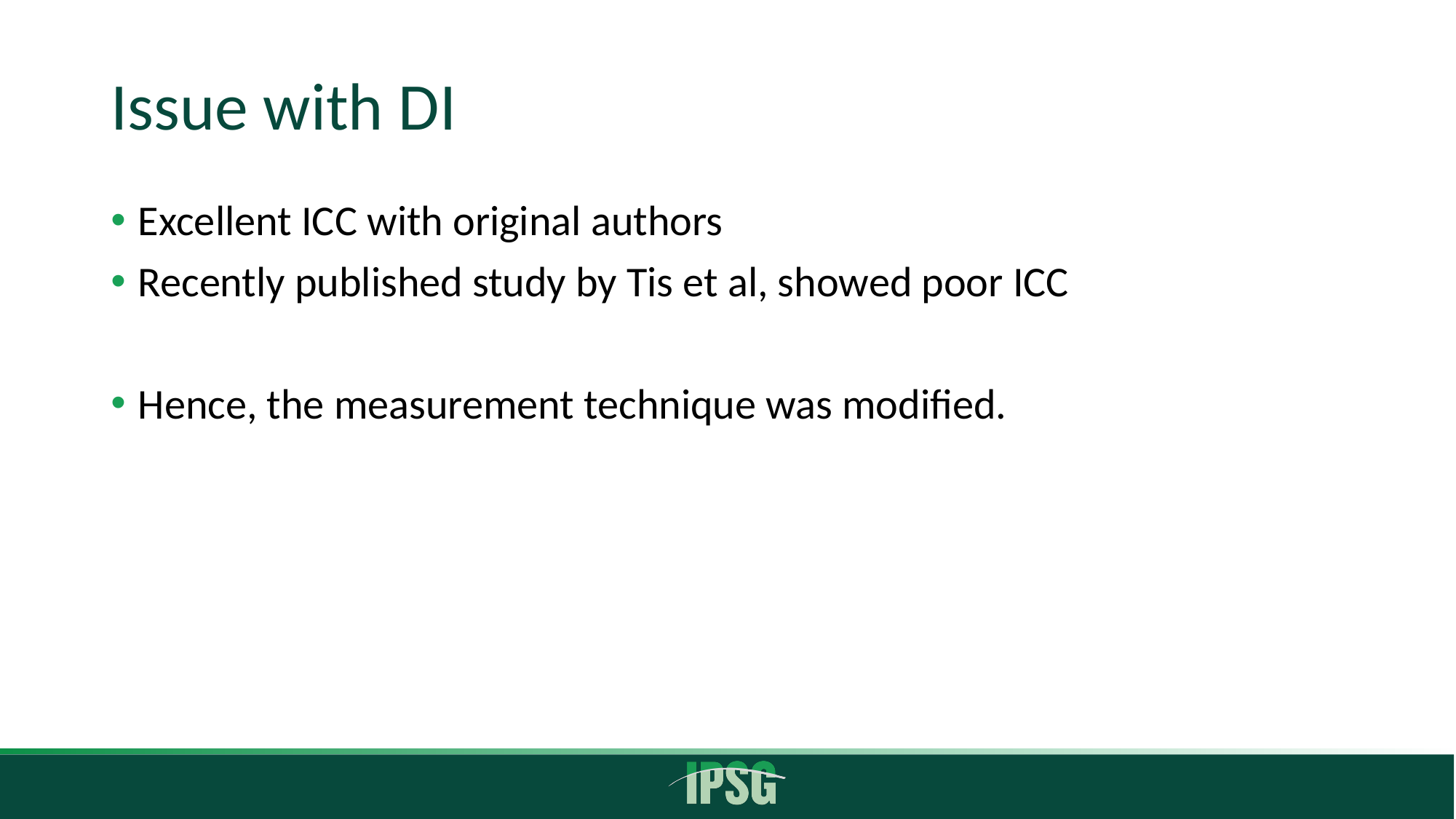

# Issue with DI
Excellent ICC with original authors
Recently published study by Tis et al, showed poor ICC

Hence, the measurement technique was modified.